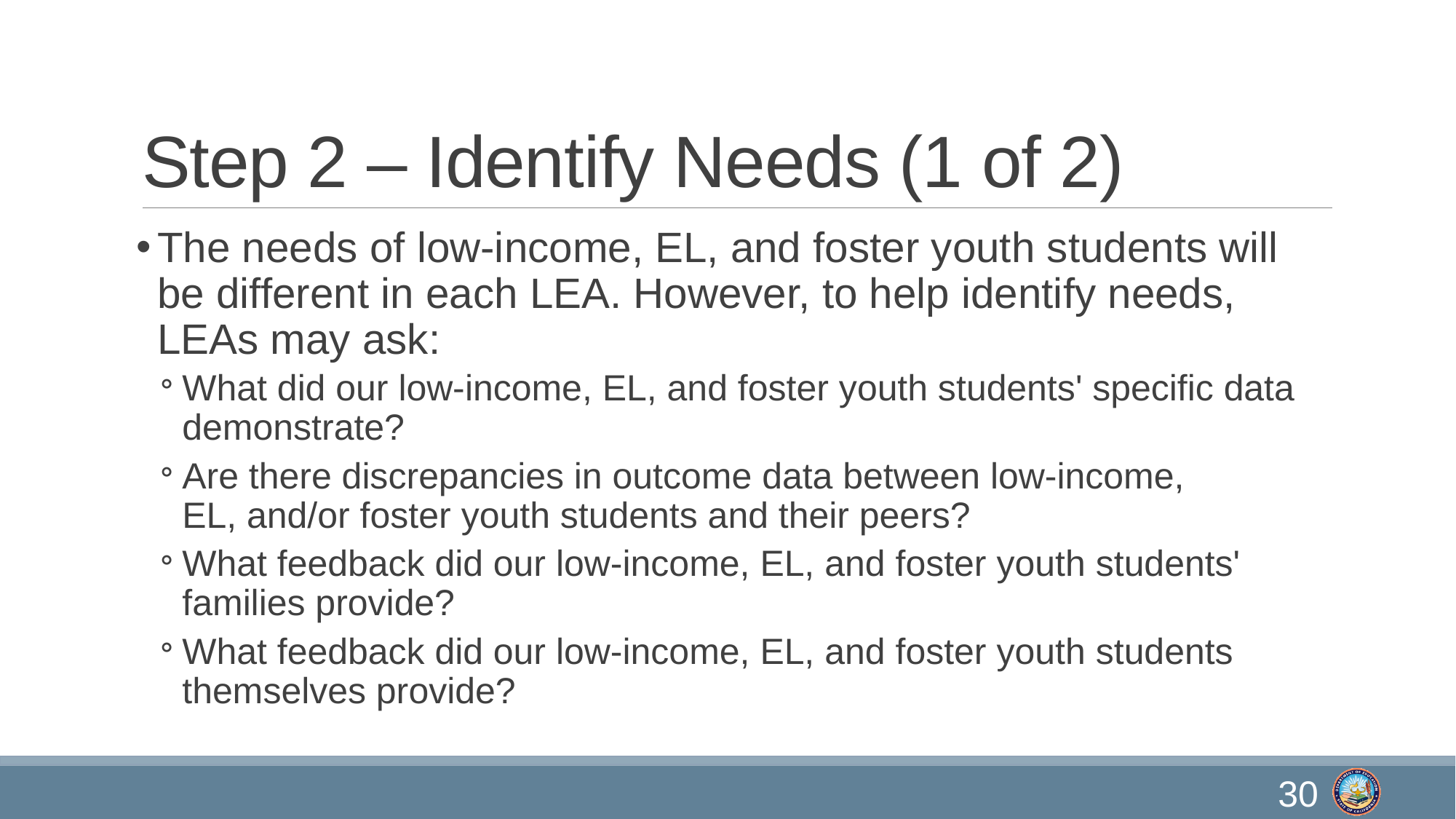

# Step 2 – Identify Needs (1 of 2)
The needs of low-income, EL, and foster youth students will be different in each LEA. However, to help identify needs, LEAs may ask:
What did our low-income, EL, and foster youth students' specific data demonstrate?
Are there discrepancies in outcome data between low-income, EL, and/or foster youth students and their peers?
What feedback did our low-income, EL, and foster youth students' families provide?
What feedback did our low-income, EL, and foster youth students themselves provide?
30